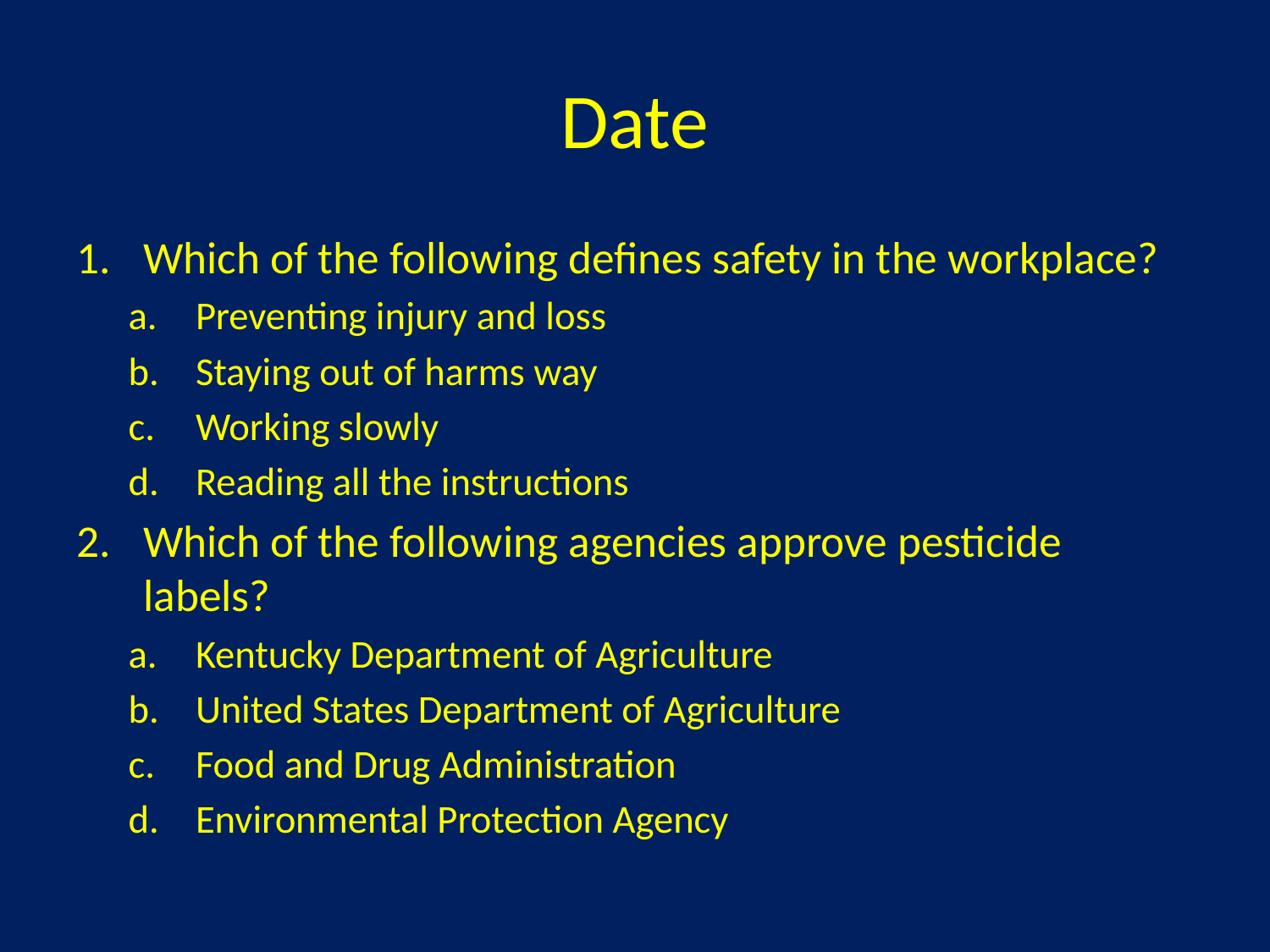

# Date
Which of the following defines safety in the workplace?
Preventing injury and loss
Staying out of harms way
Working slowly
Reading all the instructions
Which of the following agencies approve pesticide labels?
Kentucky Department of Agriculture
United States Department of Agriculture
Food and Drug Administration
Environmental Protection Agency